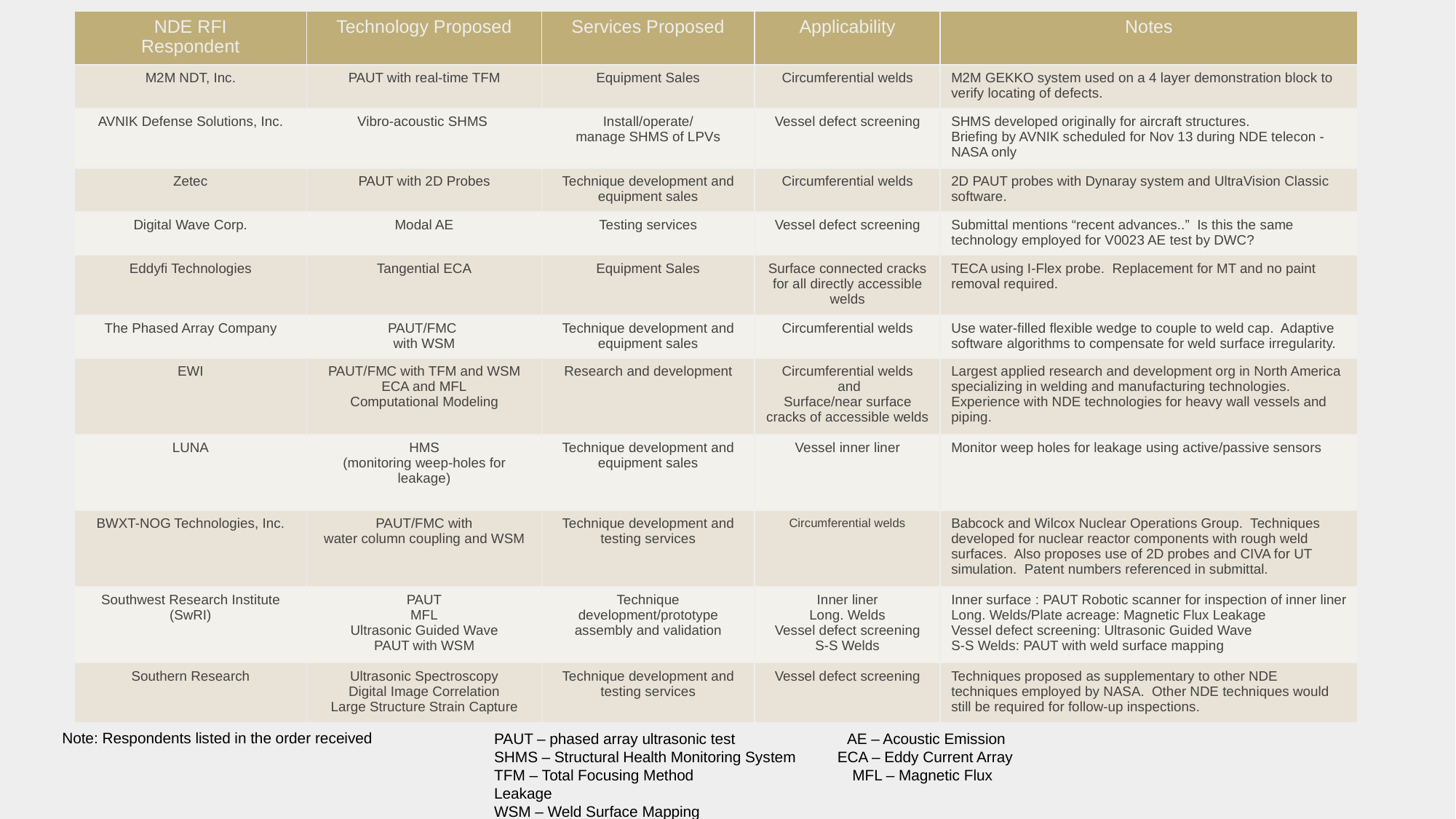

| NDE RFI Respondent | Technology Proposed | Services Proposed | Applicability | Notes |
| --- | --- | --- | --- | --- |
| M2M NDT, Inc. | PAUT with real-time TFM | Equipment Sales | Circumferential welds | M2M GEKKO system used on a 4 layer demonstration block to verify locating of defects. |
| AVNIK Defense Solutions, Inc. | Vibro-acoustic SHMS | Install/operate/ manage SHMS of LPVs | Vessel defect screening | SHMS developed originally for aircraft structures. Briefing by AVNIK scheduled for Nov 13 during NDE telecon - NASA only |
| Zetec | PAUT with 2D Probes | Technique development and equipment sales | Circumferential welds | 2D PAUT probes with Dynaray system and UltraVision Classic software. |
| Digital Wave Corp. | Modal AE | Testing services | Vessel defect screening | Submittal mentions “recent advances..” Is this the same technology employed for V0023 AE test by DWC? |
| Eddyfi Technologies | Tangential ECA | Equipment Sales | Surface connected cracks for all directly accessible welds | TECA using I-Flex probe. Replacement for MT and no paint removal required. |
| The Phased Array Company | PAUT/FMC with WSM | Technique development and equipment sales | Circumferential welds | Use water-filled flexible wedge to couple to weld cap. Adaptive software algorithms to compensate for weld surface irregularity. |
| EWI | PAUT/FMC with TFM and WSM ECA and MFL Computational Modeling | Research and development | Circumferential welds and Surface/near surface cracks of accessible welds | Largest applied research and development org in North America specializing in welding and manufacturing technologies. Experience with NDE technologies for heavy wall vessels and piping. |
| LUNA | HMS (monitoring weep-holes for leakage) | Technique development and equipment sales | Vessel inner liner | Monitor weep holes for leakage using active/passive sensors |
| BWXT-NOG Technologies, Inc. | PAUT/FMC with water column coupling and WSM | Technique development and testing services | Circumferential welds | Babcock and Wilcox Nuclear Operations Group. Techniques developed for nuclear reactor components with rough weld surfaces. Also proposes use of 2D probes and CIVA for UT simulation. Patent numbers referenced in submittal. |
| Southwest Research Institute (SwRI) | PAUT MFL Ultrasonic Guided Wave PAUT with WSM | Technique development/prototype assembly and validation | Inner liner Long. Welds Vessel defect screening S-S Welds | Inner surface : PAUT Robotic scanner for inspection of inner liner Long. Welds/Plate acreage: Magnetic Flux Leakage Vessel defect screening: Ultrasonic Guided Wave S-S Welds: PAUT with weld surface mapping |
| Southern Research | Ultrasonic Spectroscopy Digital Image Correlation Large Structure Strain Capture | Technique development and testing services | Vessel defect screening | Techniques proposed as supplementary to other NDE techniques employed by NASA. Other NDE techniques would still be required for follow-up inspections. |
Note: Respondents listed in the order received
PAUT – phased array ultrasonic test                           AE – Acoustic Emission
SHMS – Structural Health Monitoring System          ECA – Eddy Current Array
TFM – Total Focusing Method                                      MFL – Magnetic Flux Leakage
WSM – Weld Surface Mapping